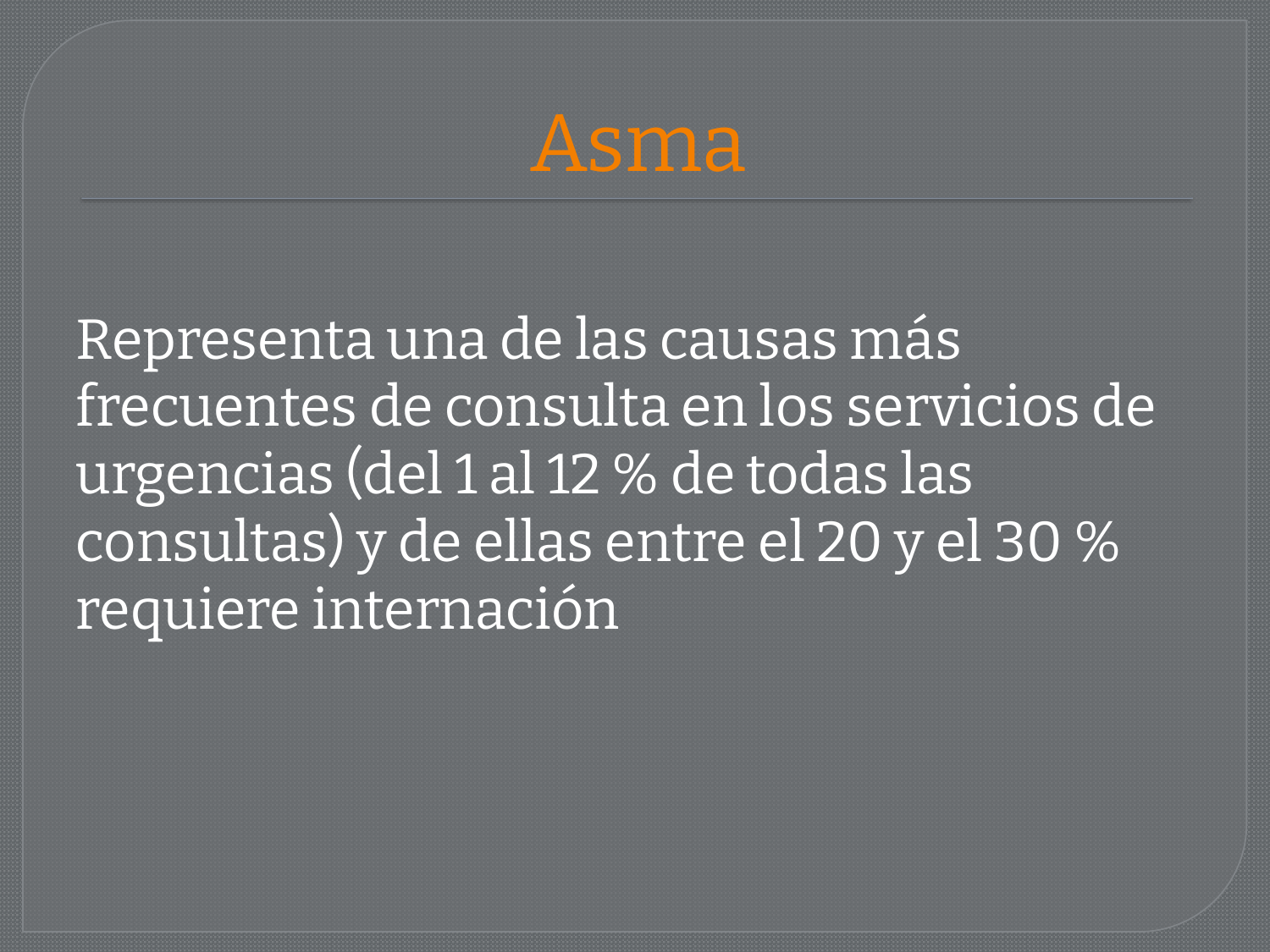

# Asma

Representa una de las causas más frecuentes de consulta en los servicios de urgencias (del 1 al 12 % de todas las consultas) y de ellas entre el 20 y el 30 % requiere internación